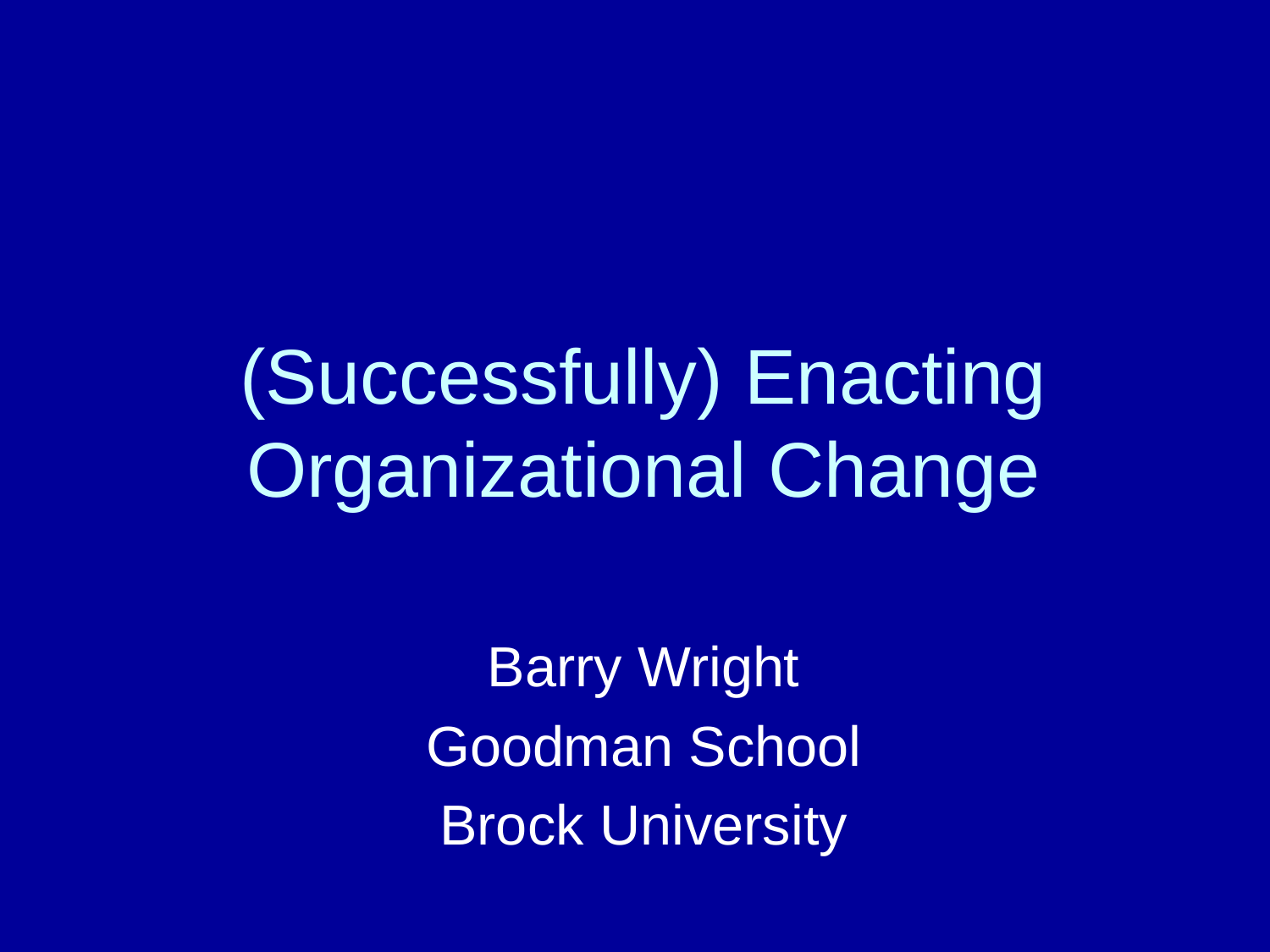

# (Successfully) Enacting Organizational Change
Barry Wright
Goodman School
Brock University